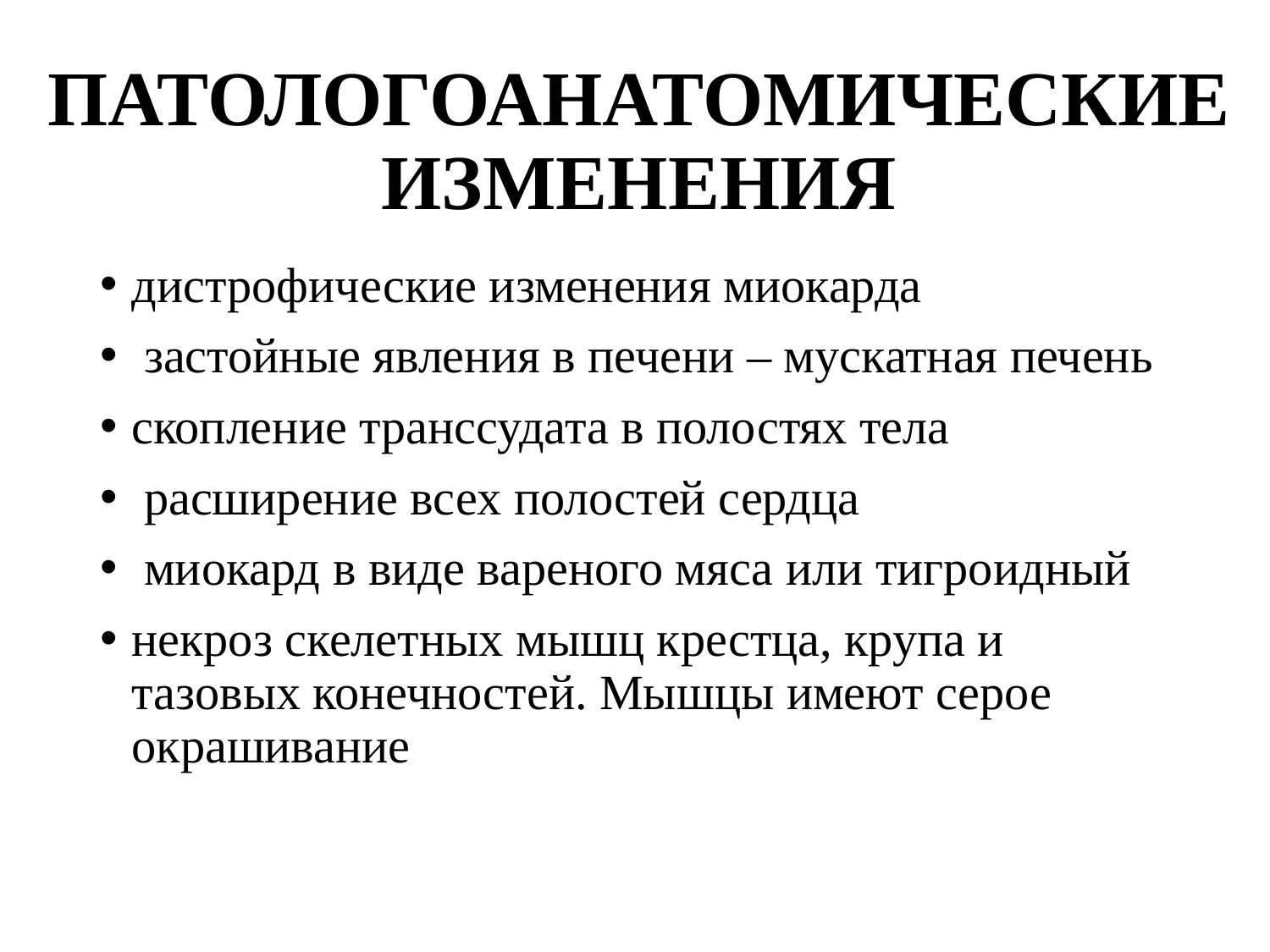

# ПАТОЛОГОАНАТОМИЧЕСКИЕ ИЗМЕНЕНИЯ
дистрофические изменения миокарда
 застойные явления в печени – мускатная печень
скопление транссудата в полостях тела
 расширение всех полостей сердца
 миокард в виде вареного мяса или тигроидный
некроз скелетных мышц крестца, крупа и тазовых конечностей. Мышцы имеют серое окрашивание